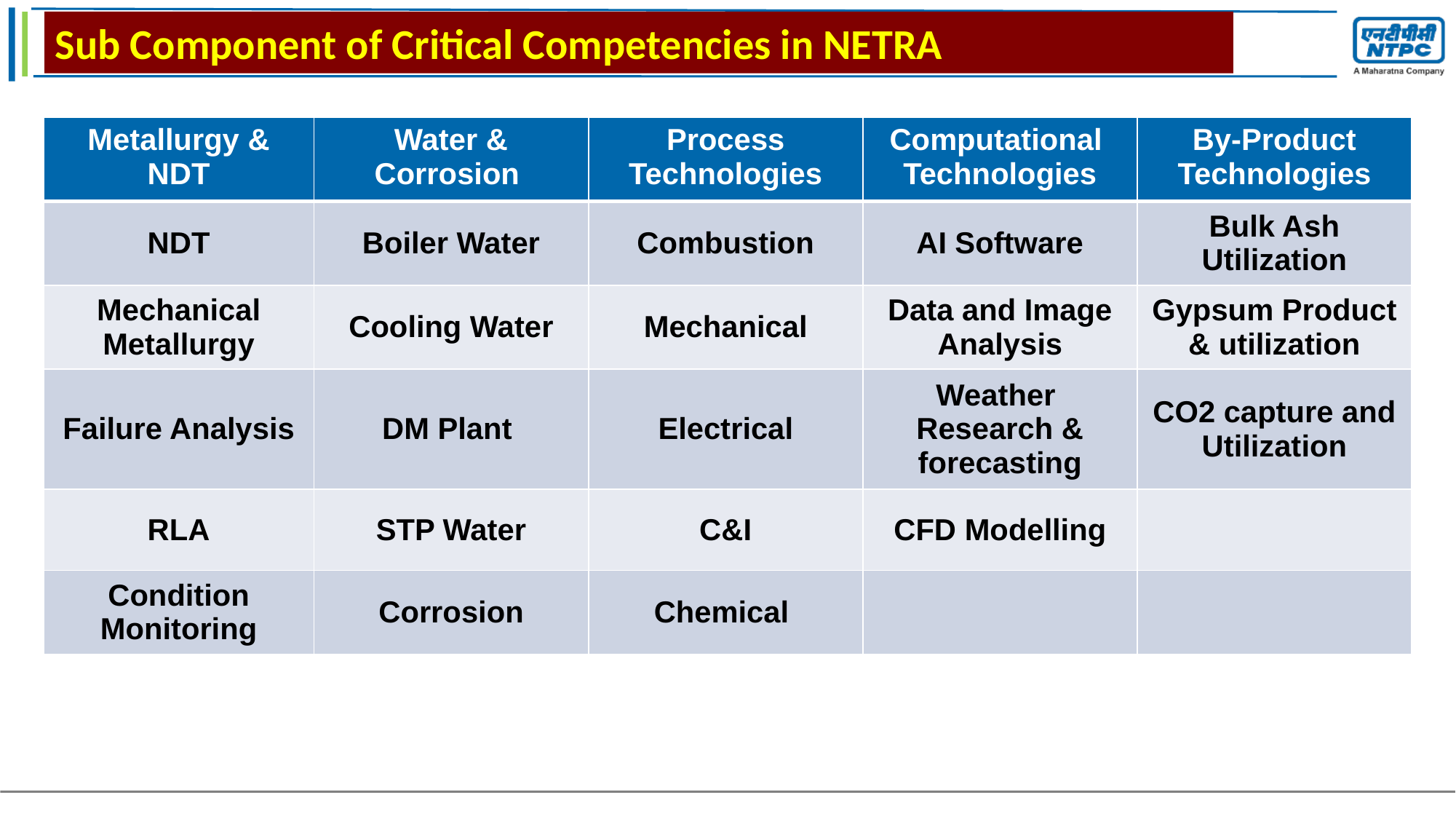

Sub Component of Critical Competencies in NETRA
| Metallurgy & NDT | Water & Corrosion | Process Technologies | Computational Technologies | By-Product Technologies |
| --- | --- | --- | --- | --- |
| NDT | Boiler Water | Combustion | AI Software | Bulk Ash Utilization |
| Mechanical Metallurgy | Cooling Water | Mechanical | Data and Image Analysis | Gypsum Product & utilization |
| Failure Analysis | DM Plant | Electrical | Weather Research & forecasting | CO2 capture and Utilization |
| RLA | STP Water | C&I | CFD Modelling |  |
| Condition Monitoring | Corrosion | Chemical |  |  |